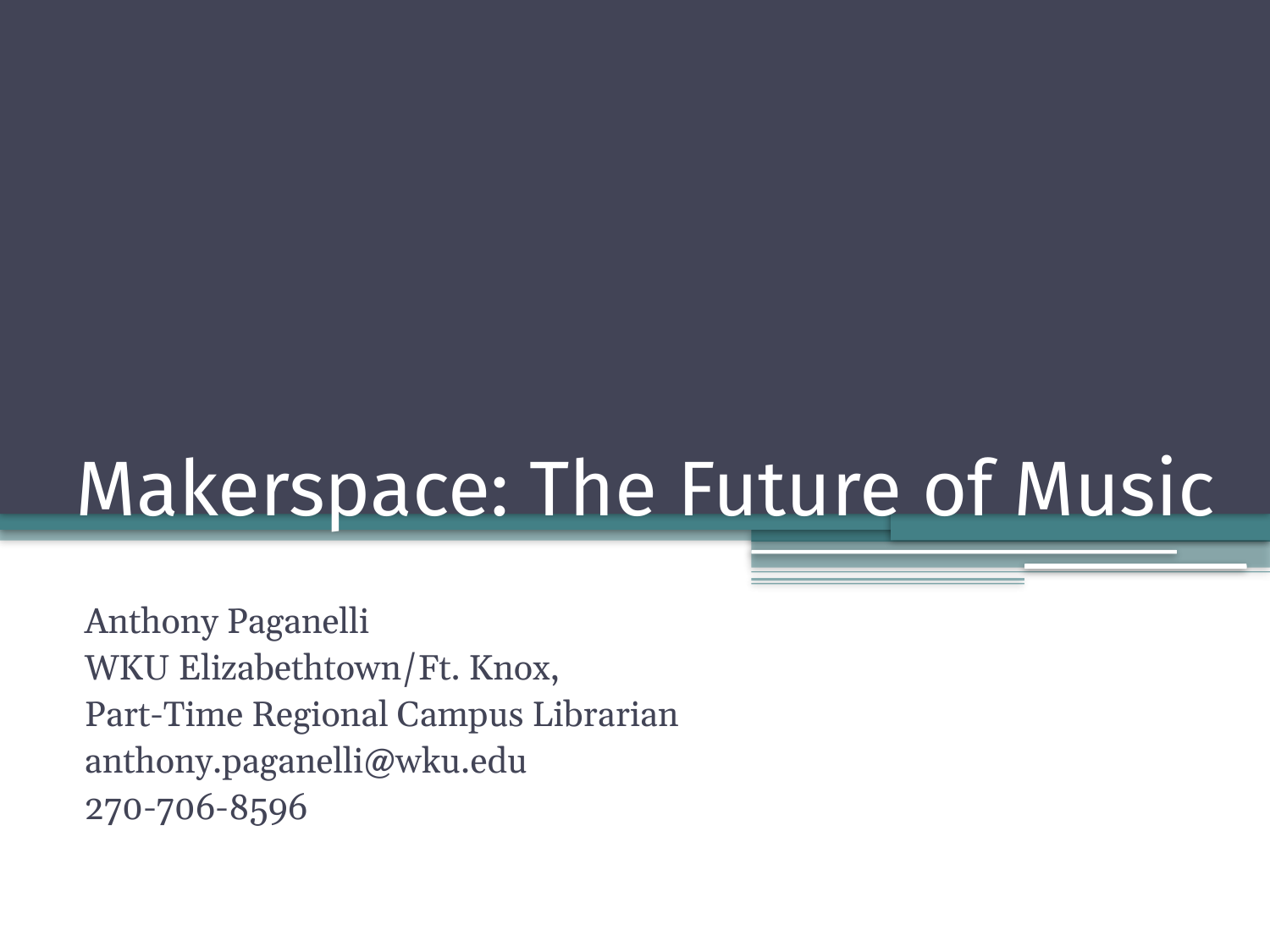

# Makerspace: The Future of Music
Anthony Paganelli
WKU Elizabethtown/Ft. Knox,
Part-Time Regional Campus Librarian
anthony.paganelli@wku.edu
270-706-8596